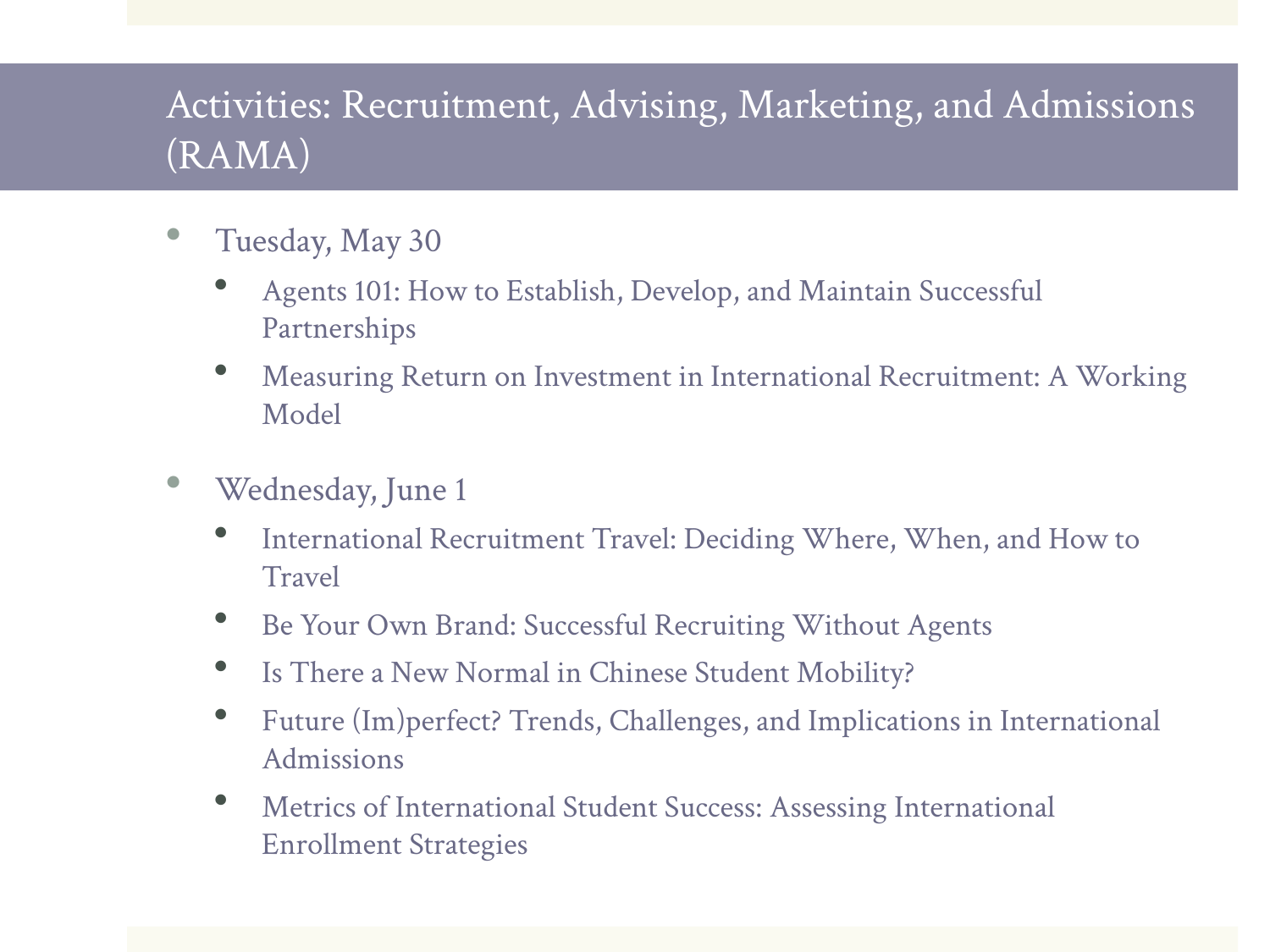

# Activities: Recruitment, Advising, Marketing, and Admissions (RAMA)
Tuesday, May 30
Agents 101: How to Establish, Develop, and Maintain Successful Partnerships
Measuring Return on Investment in International Recruitment: A Working Model
Wednesday, June 1
International Recruitment Travel: Deciding Where, When, and How to Travel
Be Your Own Brand: Successful Recruiting Without Agents
Is There a New Normal in Chinese Student Mobility?
Future (Im)perfect? Trends, Challenges, and Implications in International Admissions
Metrics of International Student Success: Assessing International Enrollment Strategies